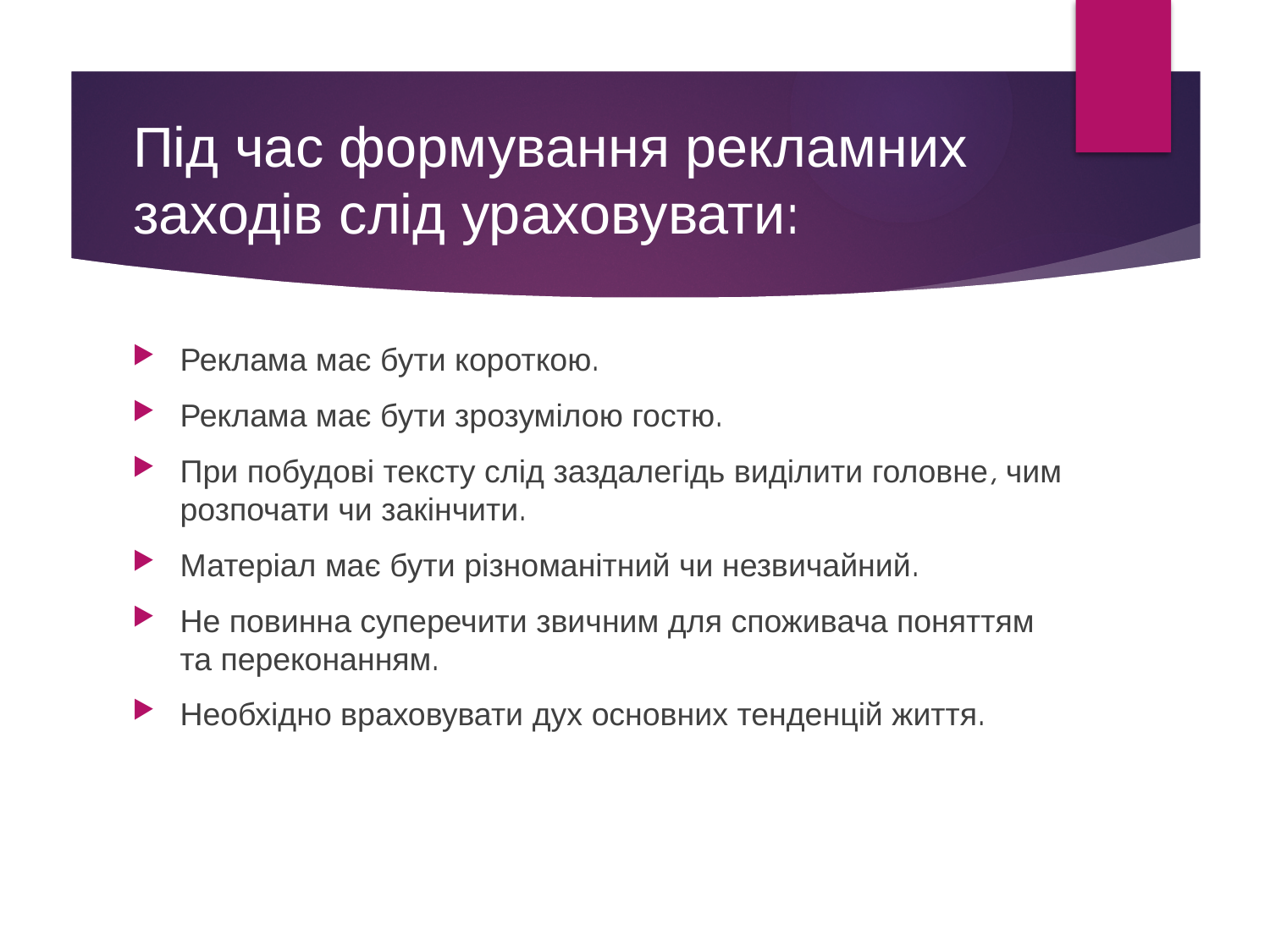

# Під час формування рекламних заходів слід ураховувати:
Реклама має бути короткою.
Реклама має бути зрозумілою гостю.
При побудові тексту слід заздалегідь виділити головне, чим розпочати чи закінчити.
Матеріал має бути різноманітний чи незвичайний.
Не повинна суперечити звичним для споживача поняттям та переконанням.
Необхідно враховувати дух основних тенденцій життя.